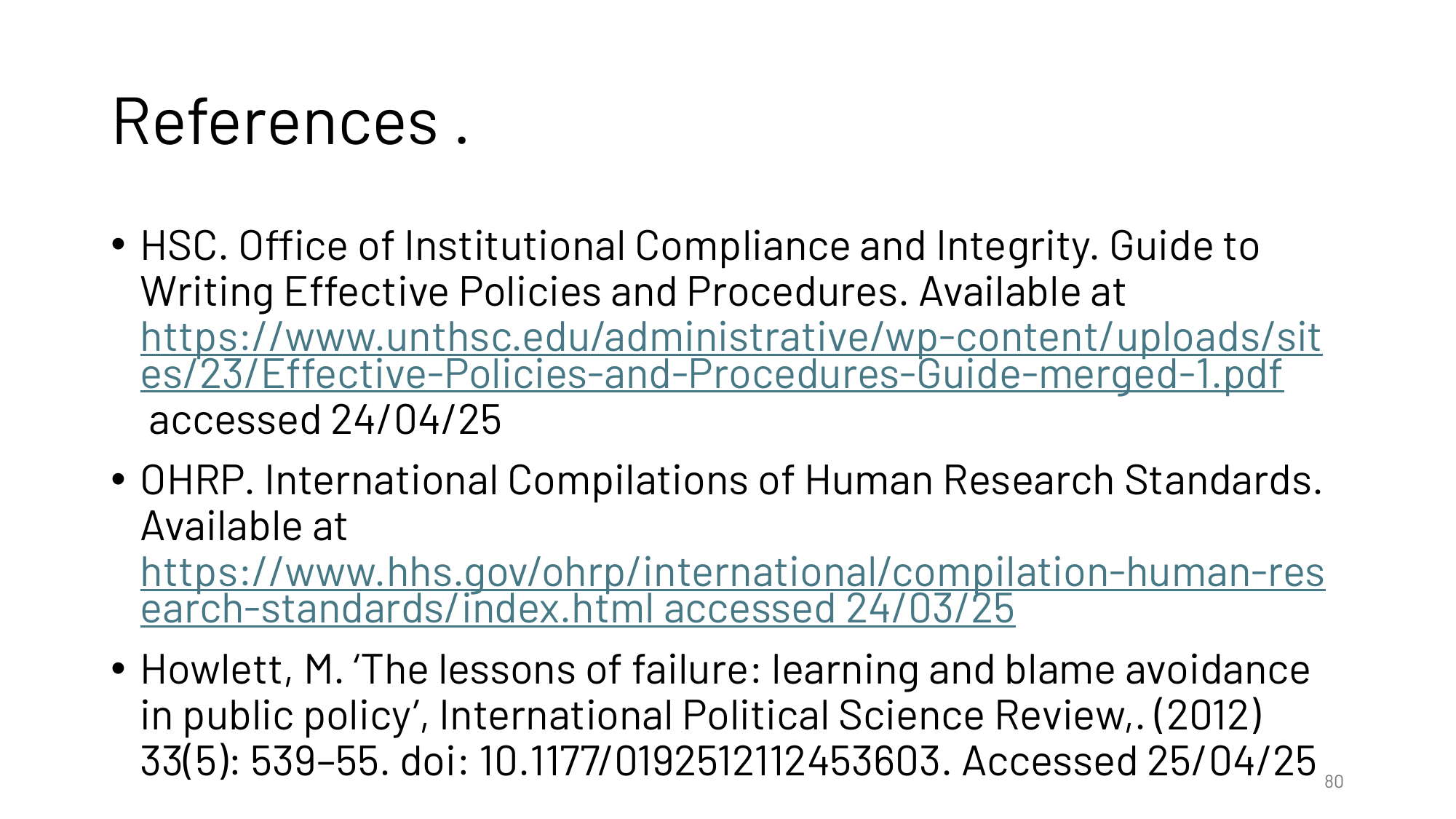

# References .
HSC. Office of Institutional Compliance and Integrity. Guide to Writing Effective Policies and Procedures. Available at https://www.unthsc.edu/administrative/wp-content/uploads/sites/23/Effective-Policies-and-Procedures-Guide-merged-1.pdf accessed 24/04/25
OHRP. International Compilations of Human Research Standards. Available at https://www.hhs.gov/ohrp/international/compilation-human-research-standards/index.html accessed 24/03/25
Howlett, M. ‘The lessons of failure: learning and blame avoidance in public policy’, International Political Science Review,. (2012) 33(5): 539–55. doi: 10.1177/0192512112453603. Accessed 25/04/25

80